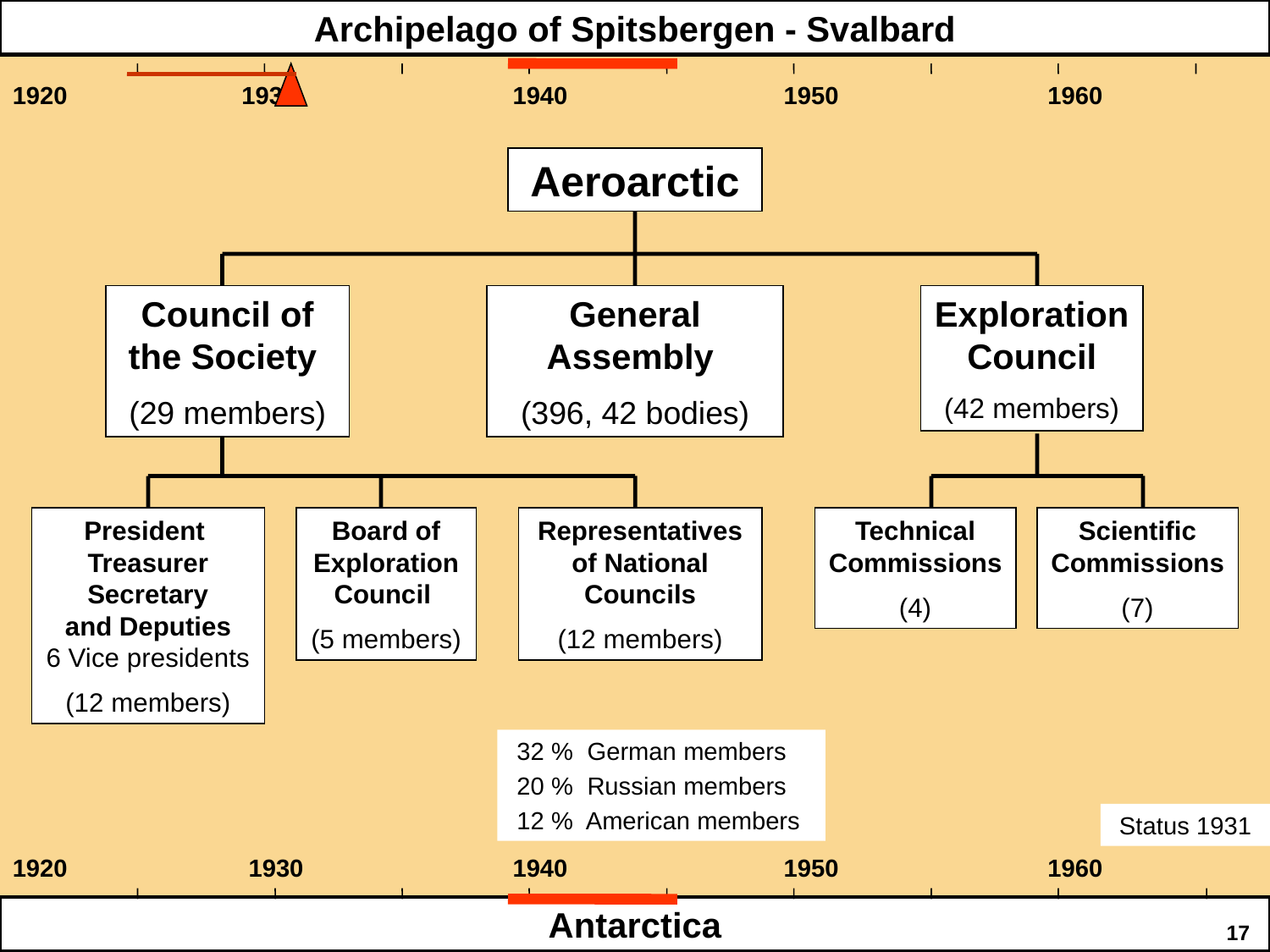

Archipelago of Spitsbergen - Svalbard

1920                         1930                               1940                               1950                              1960

Aeroarctic

Council of the Society
(29 members)
General Assembly
(396, 42 bodies)
Exploration Council
(42 members)

President
Treasurer
Secretary
and Deputies
6 Vice presidents
(12 members)
Board of Exploration Council
(5 members)
Representatives of National Councils
(12 members)
Technical Commissions
(4)
Scientific Commissions
(7)
 32 %  German members
 20 %  Russian members
 12 %  American members
Status 1931
1920                          1930                              1940                               1950                              1960

Antarctica

17